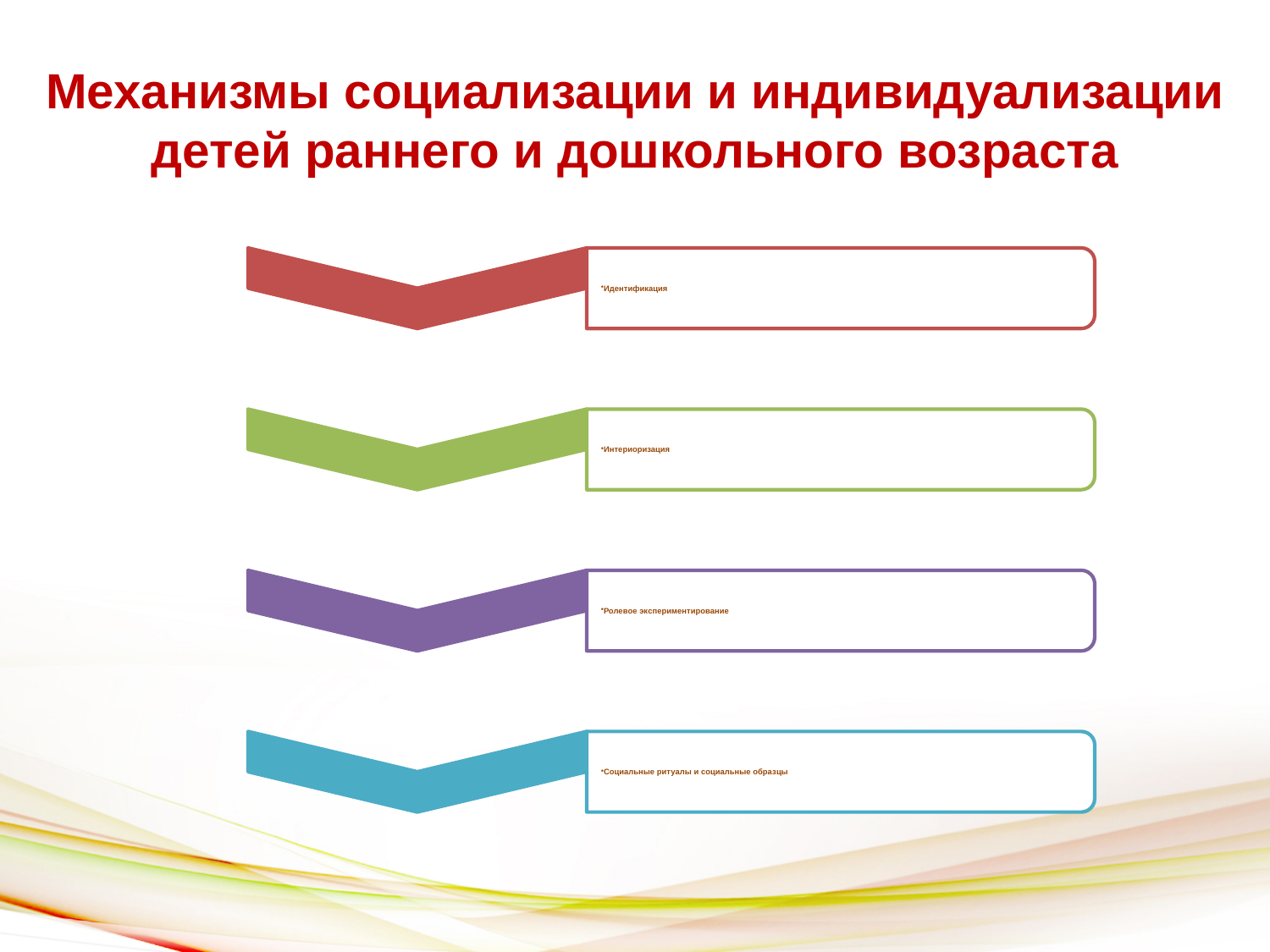

# Механизмы социализации и индивидуализации детей раннего и дошкольного возраста
Идентификация
Интериоризация
Ролевое экспериментирование
Социальные ритуалы и социальные образцы